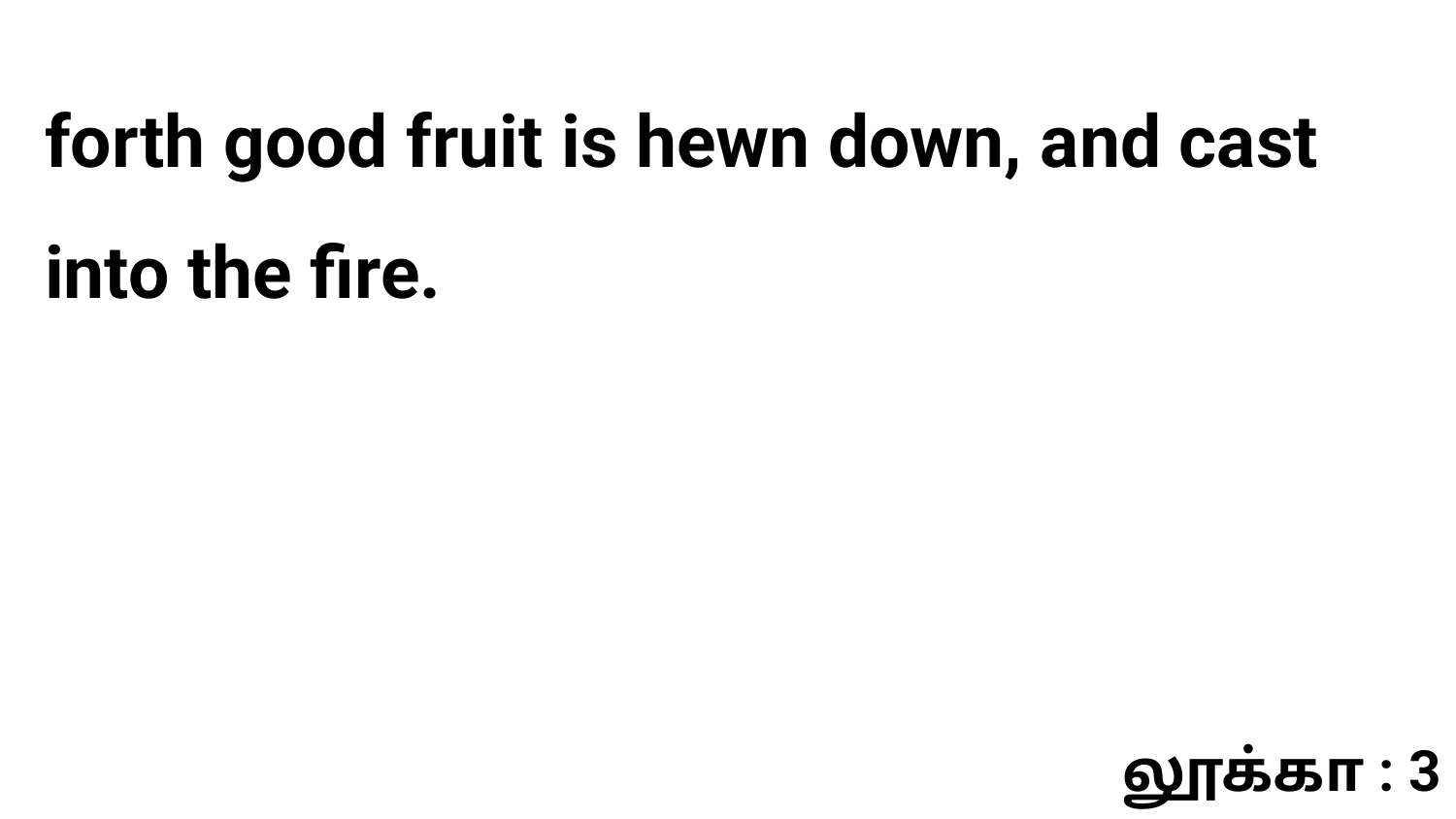

forth good fruit is hewn down, and cast into the fire.
லூக்கா : 3